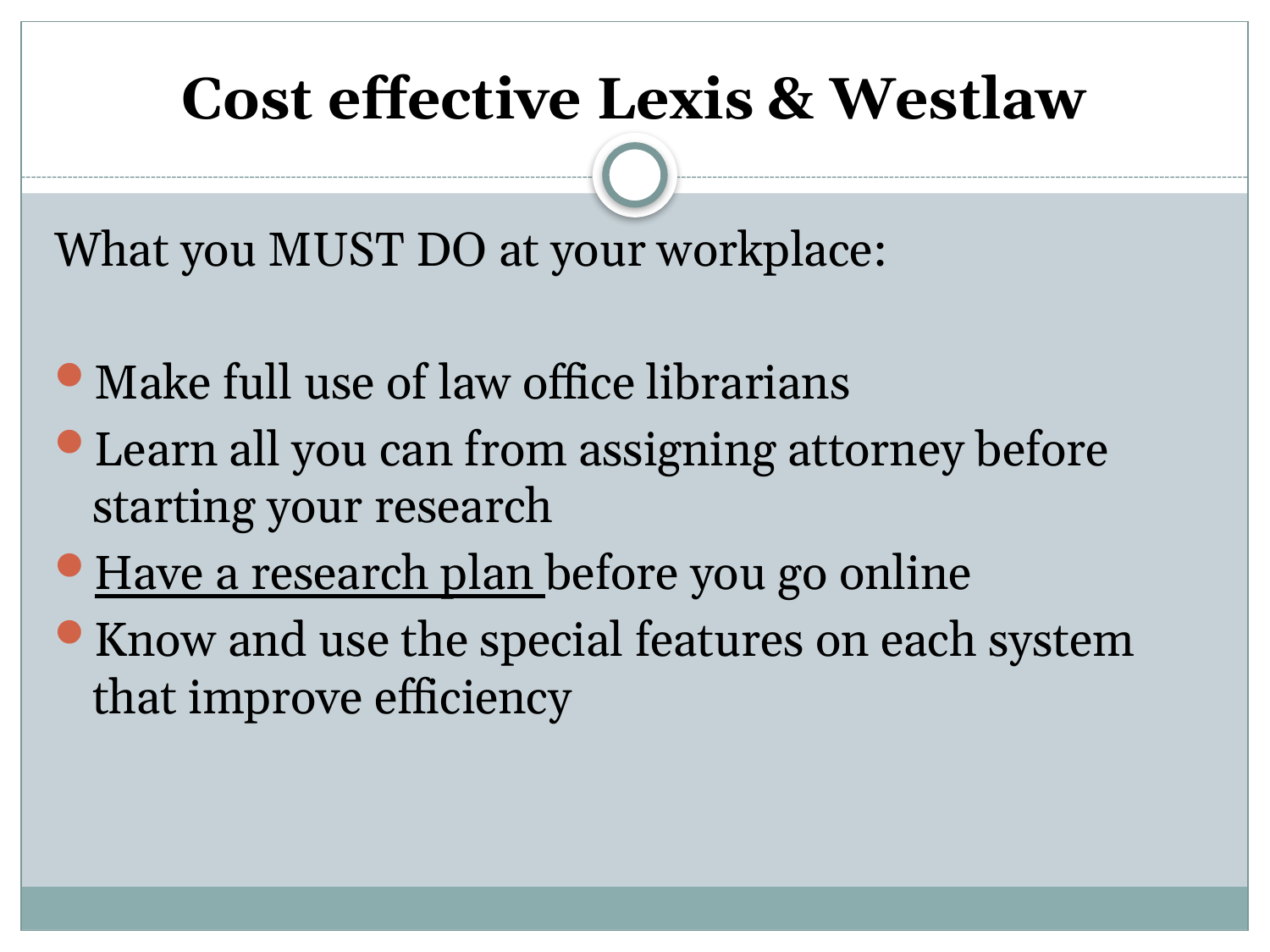

# Cost effective Lexis & Westlaw
What you MUST DO at your workplace:

Make full use of law office librarians
Learn all you can from assigning attorney before starting your research
Have a research plan before you go online
Know and use the special features on each system that improve efficiency